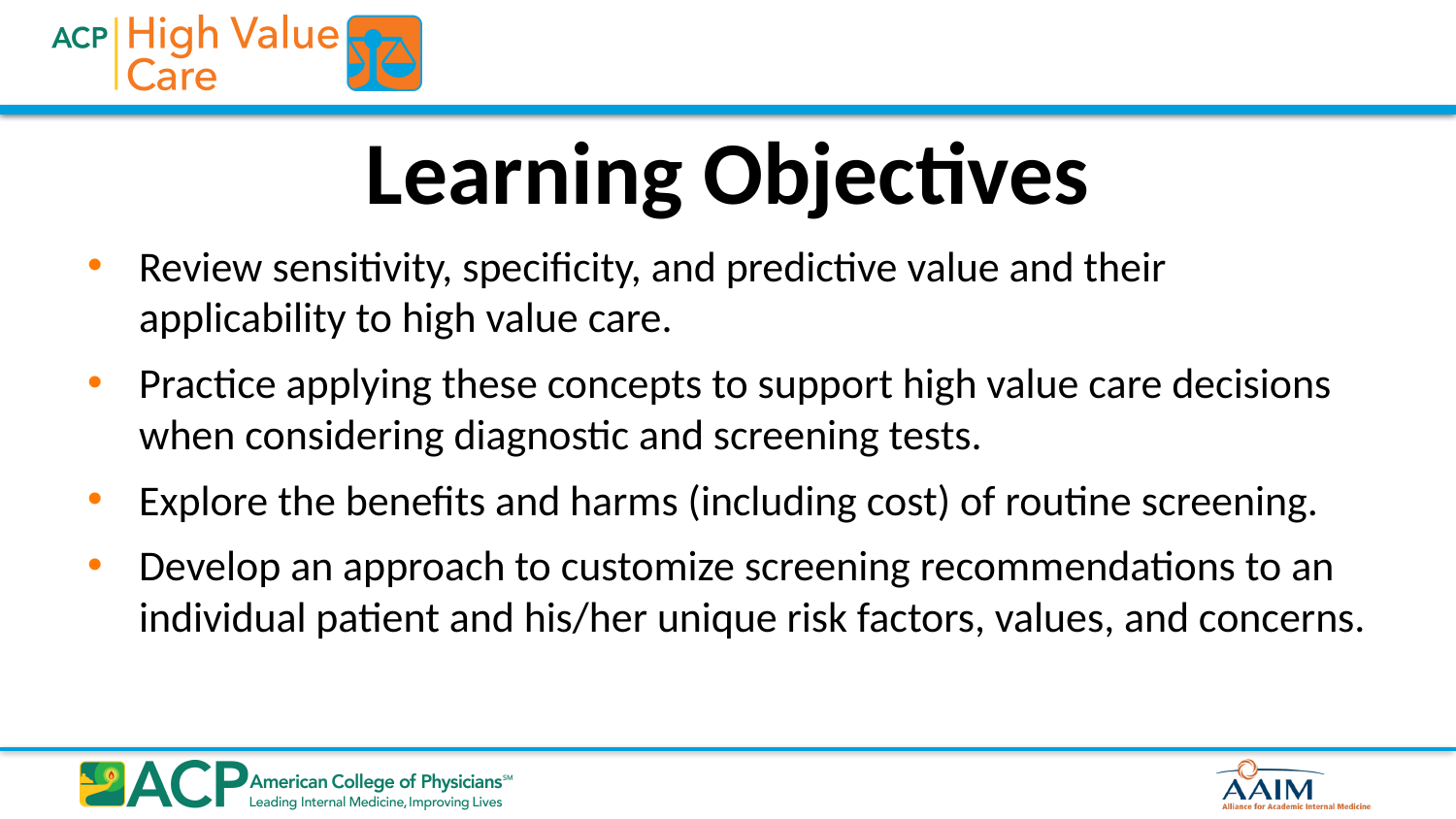

# Learning Objectives
Review sensitivity, specificity, and predictive value and their applicability to high value care.
Practice applying these concepts to support high value care decisions when considering diagnostic and screening tests.
Explore the benefits and harms (including cost) of routine screening.
Develop an approach to customize screening recommendations to an individual patient and his/her unique risk factors, values, and concerns.